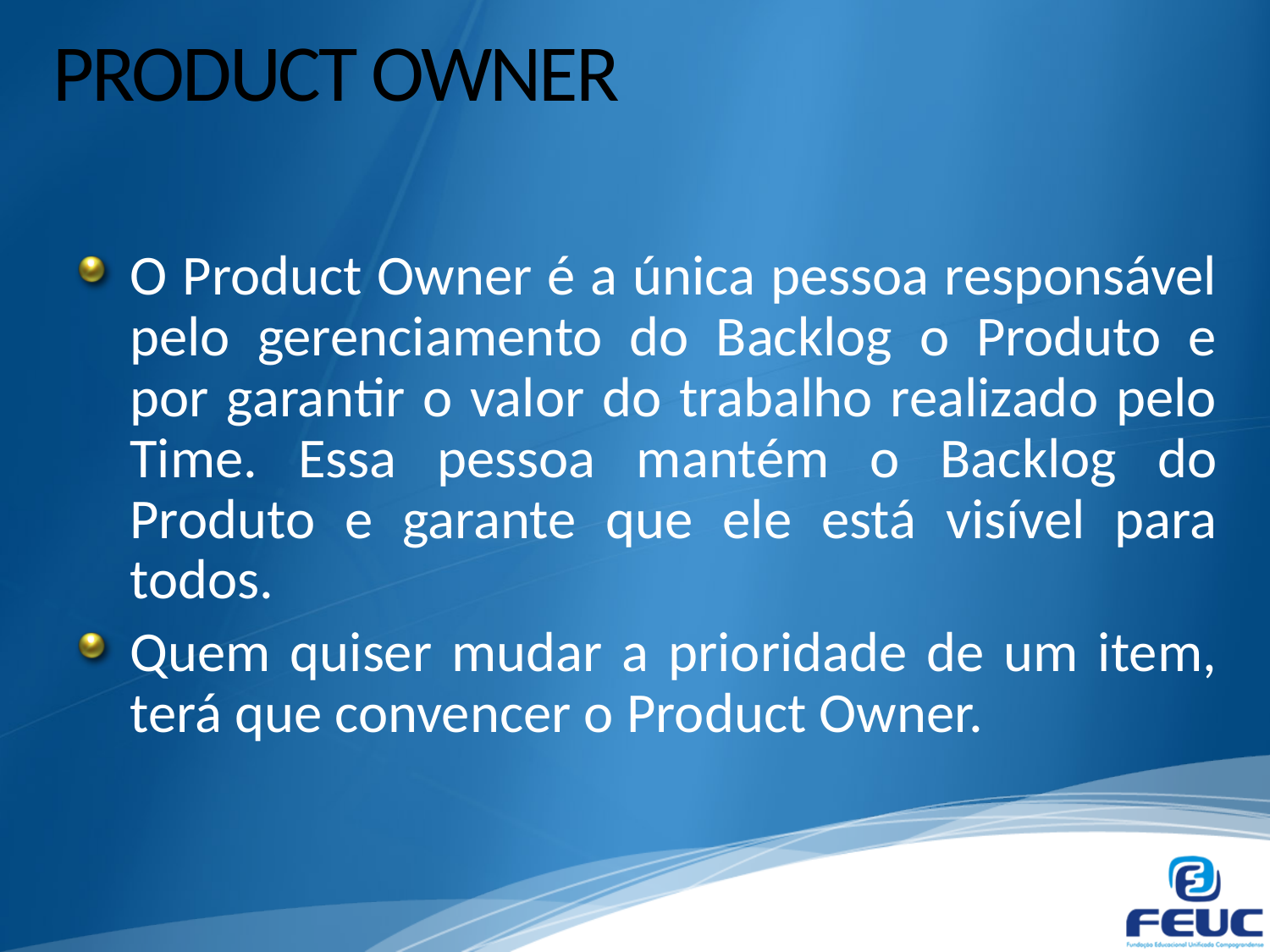

# PRODUCT OWNER
O Product Owner é a única pessoa responsável pelo gerenciamento do Backlog o Produto e por garantir o valor do trabalho realizado pelo Time. Essa pessoa mantém o Backlog do Produto e garante que ele está visível para todos.
Quem quiser mudar a prioridade de um item, terá que convencer o Product Owner.